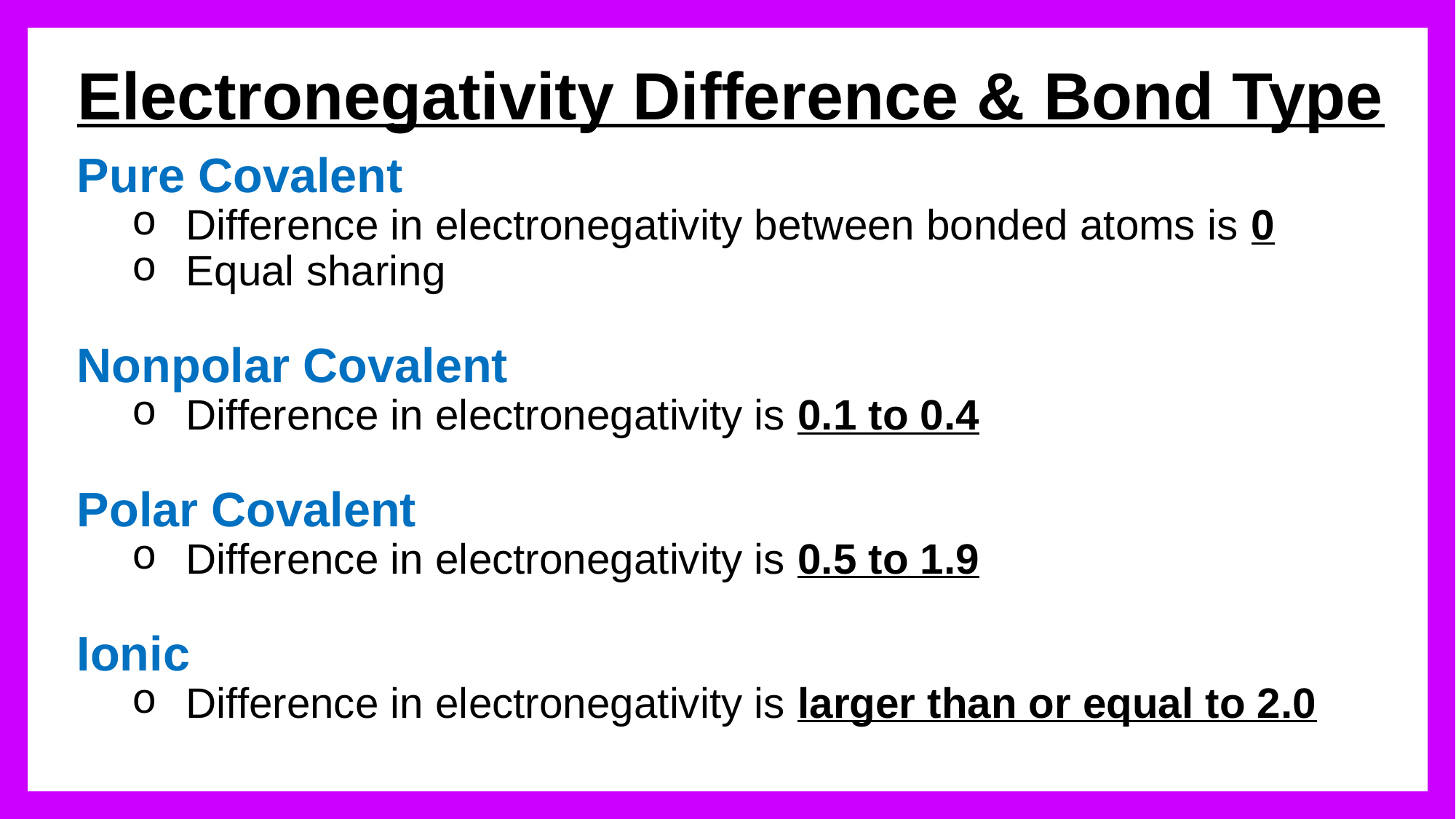

# Electronegativity Difference & Bond Type
Pure Covalent
Difference in electronegativity between bonded atoms is 0
Equal sharing

Nonpolar Covalent
Difference in electronegativity is 0.1 to 0.4

Polar Covalent
Difference in electronegativity is 0.5 to 1.9

Ionic
Difference in electronegativity is larger than or equal to 2.0